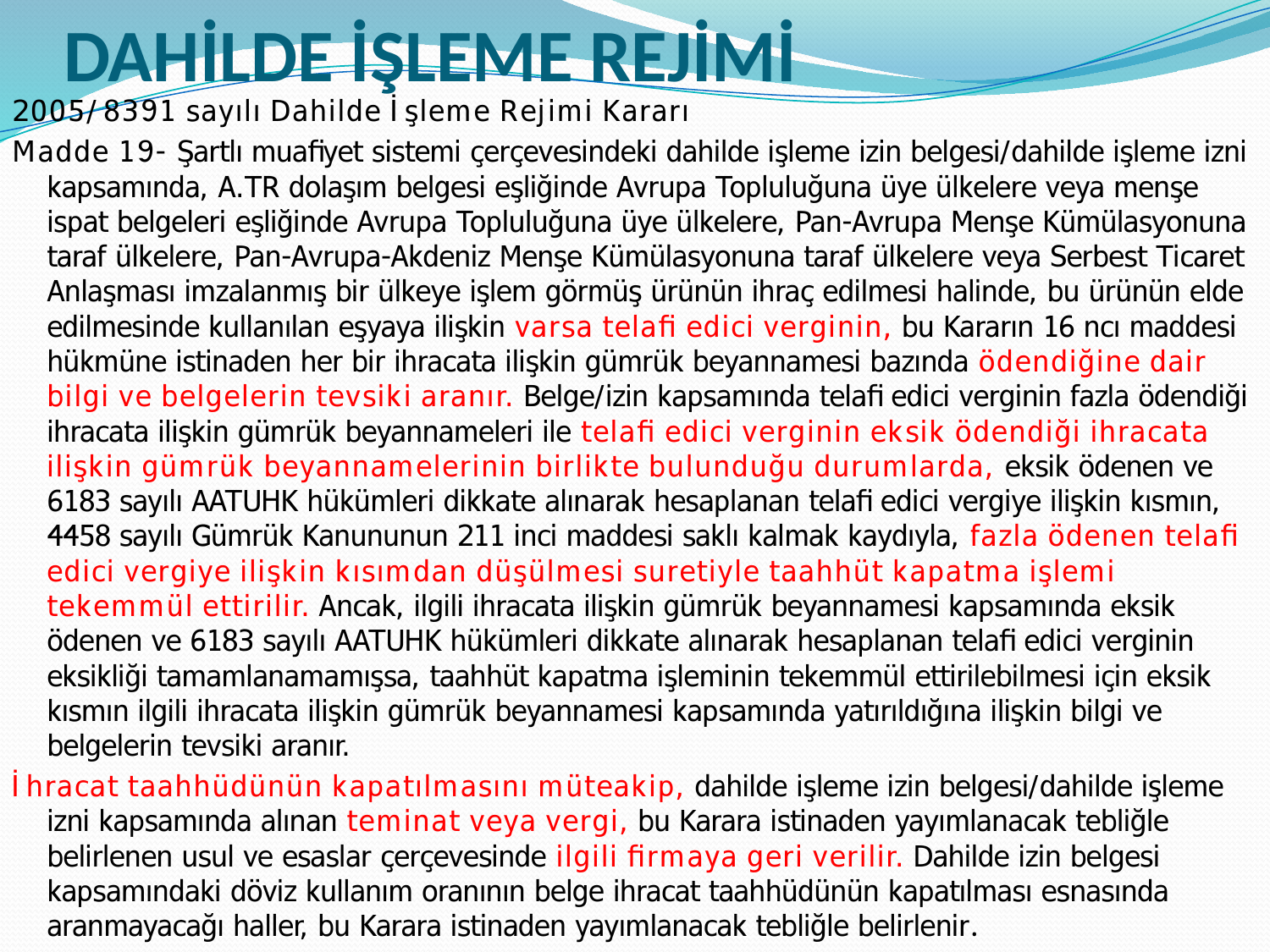

# DAHİLDE İŞLEME REJİMİ
2005/8391 sayılı Dahilde İşleme Rejimi Kararı
Madde 19- Şartlı muafiyet sistemi çerçevesindeki dahilde işleme izin belgesi/dahilde işleme izni kapsamında, A.TR dolaşım belgesi eşliğinde Avrupa Topluluğuna üye ülkelere veya menşe ispat belgeleri eşliğinde Avrupa Topluluğuna üye ülkelere, Pan-Avrupa Menşe Kümülasyonuna taraf ülkelere, Pan-Avrupa-Akdeniz Menşe Kümülasyonuna taraf ülkelere veya Serbest Ticaret Anlaşması imzalanmış bir ülkeye işlem görmüş ürünün ihraç edilmesi halinde, bu ürünün elde edilmesinde kullanılan eşyaya ilişkin varsa telafi edici verginin, bu Kararın 16 ncı maddesi hükmüne istinaden her bir ihracata ilişkin gümrük beyannamesi bazında ödendiğine dair bilgi ve belgelerin tevsiki aranır. Belge/izin kapsamında telafi edici verginin fazla ödendiği ihracata ilişkin gümrük beyannameleri ile telafi edici verginin eksik ödendiği ihracata ilişkin gümrük beyannamelerinin birlikte bulunduğu durumlarda, eksik ödenen ve 6183 sayılı AATUHK hükümleri dikkate alınarak hesaplanan telafi edici vergiye ilişkin kısmın, 4458 sayılı Gümrük Kanununun 211 inci maddesi saklı kalmak kaydıyla, fazla ödenen telafi edici vergiye ilişkin kısımdan düşülmesi suretiyle taahhüt kapatma işlemi tekemmül ettirilir. Ancak, ilgili ihracata ilişkin gümrük beyannamesi kapsamında eksik ödenen ve 6183 sayılı AATUHK hükümleri dikkate alınarak hesaplanan telafi edici verginin eksikliği tamamlanamamışsa, taahhüt kapatma işleminin tekemmül ettirilebilmesi için eksik kısmın ilgili ihracata ilişkin gümrük beyannamesi kapsamında yatırıldığına ilişkin bilgi ve belgelerin tevsiki aranır.
İhracat taahhüdünün kapatılmasını müteakip, dahilde işleme izin belgesi/dahilde işleme izni kapsamında alınan teminat veya vergi, bu Karara istinaden yayımlanacak tebliğle belirlenen usul ve esaslar çerçevesinde ilgili firmaya geri verilir. Dahilde izin belgesi kapsamındaki döviz kullanım oranının belge ihracat taahhüdünün kapatılması esnasında aranmayacağı haller, bu Karara istinaden yayımlanacak tebliğle belirlenir.